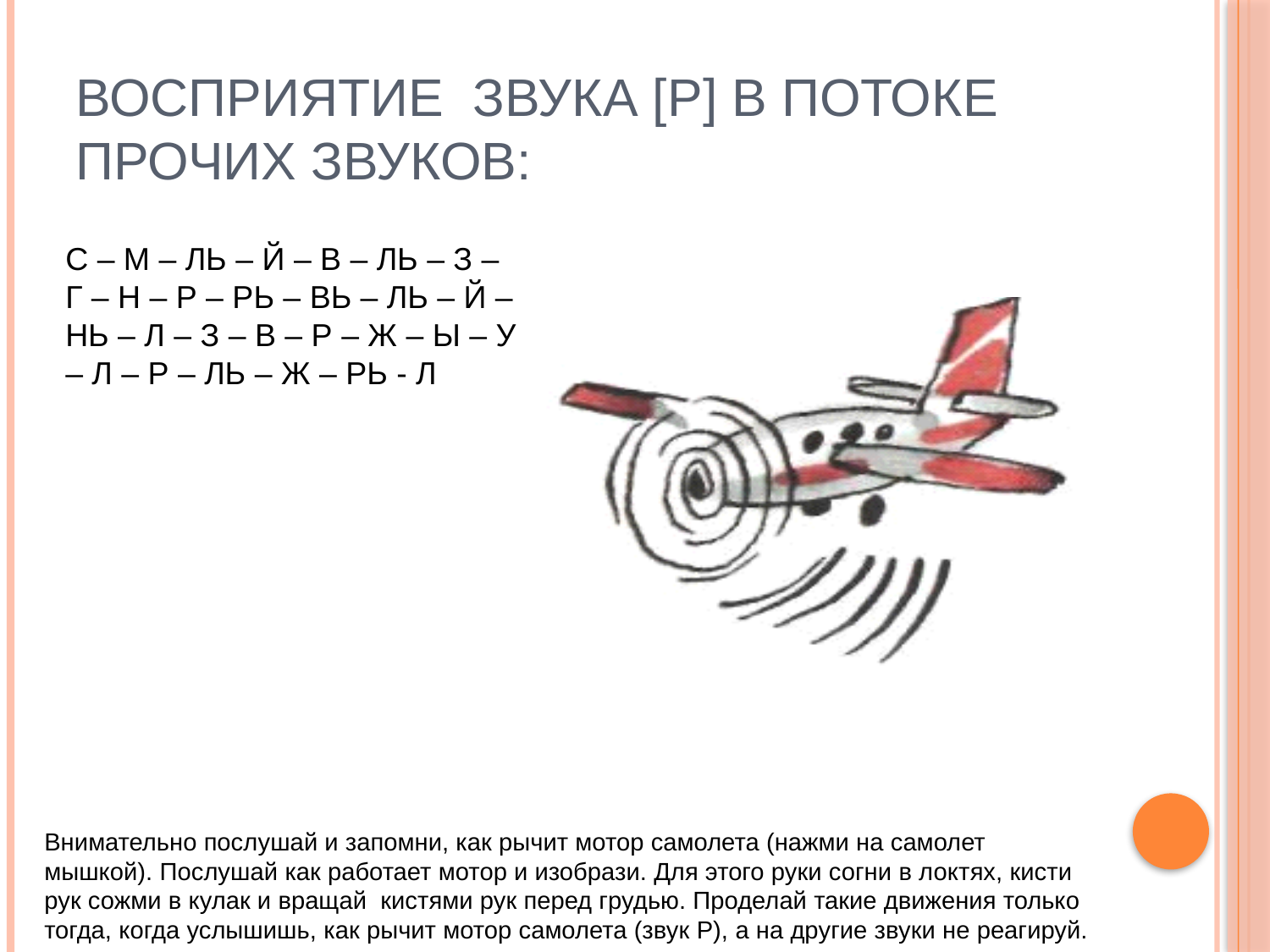

# Восприятие  звука [р] в потоке прочих звуков:
С – М – ЛЬ – Й – В – ЛЬ – З – Г – Н – Р – РЬ – ВЬ – ЛЬ – Й – НЬ – Л – З – В – Р – Ж – Ы – У – Л – Р – ЛЬ – Ж – РЬ - Л

Внимательно послушай и запомни, как рычит мотор самолета (нажми на самолет мышкой). Послушай как работает мотор и изобрази. Для этого руки согни в локтях, кисти рук сожми в кулак и вращай  кистями рук перед грудью. Проделай такие движения только тогда, когда услышишь, как рычит мотор самолета (звук Р), а на другие звуки не реагируй.